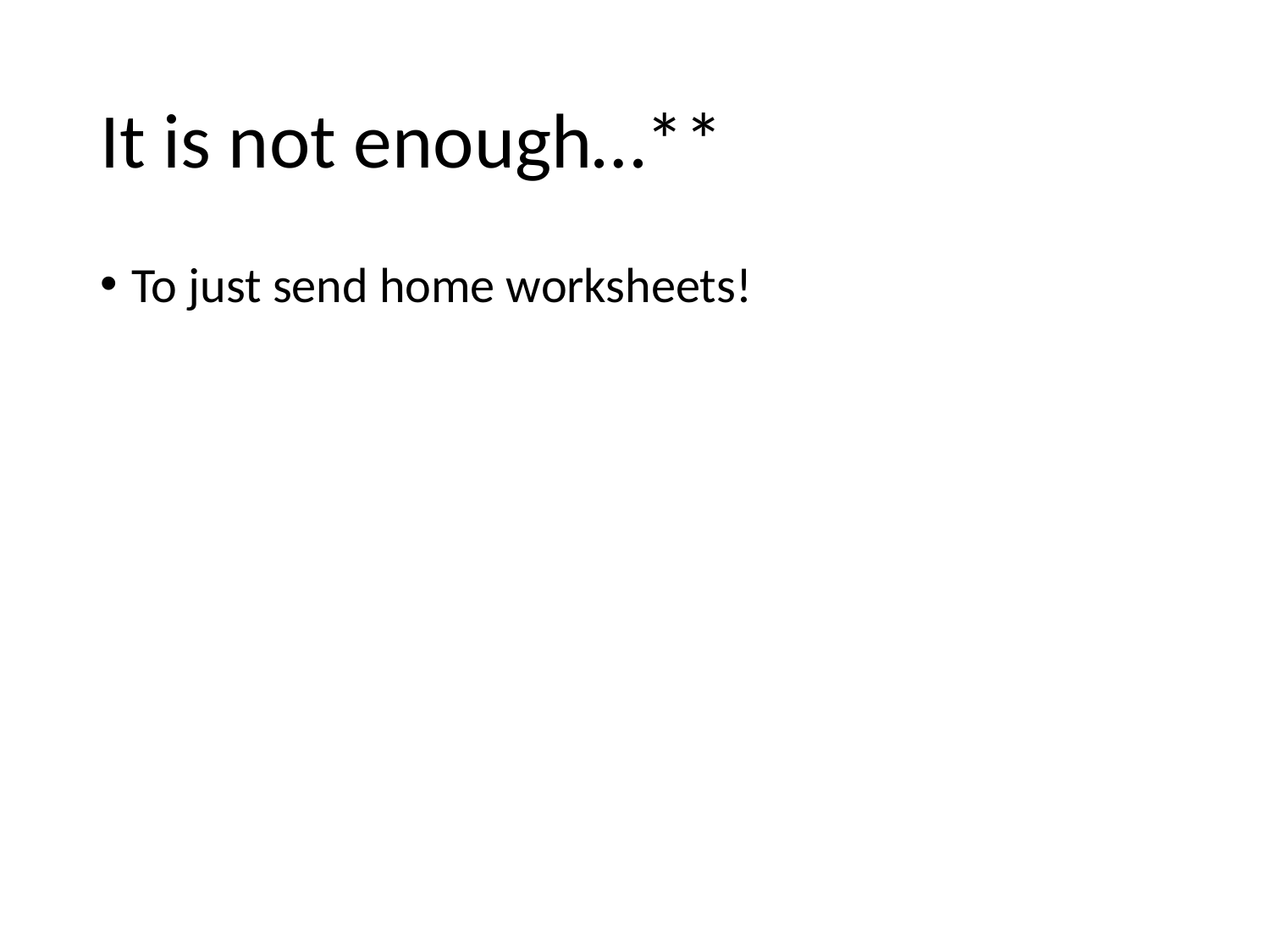

# It is not enough…**
To just send home worksheets!